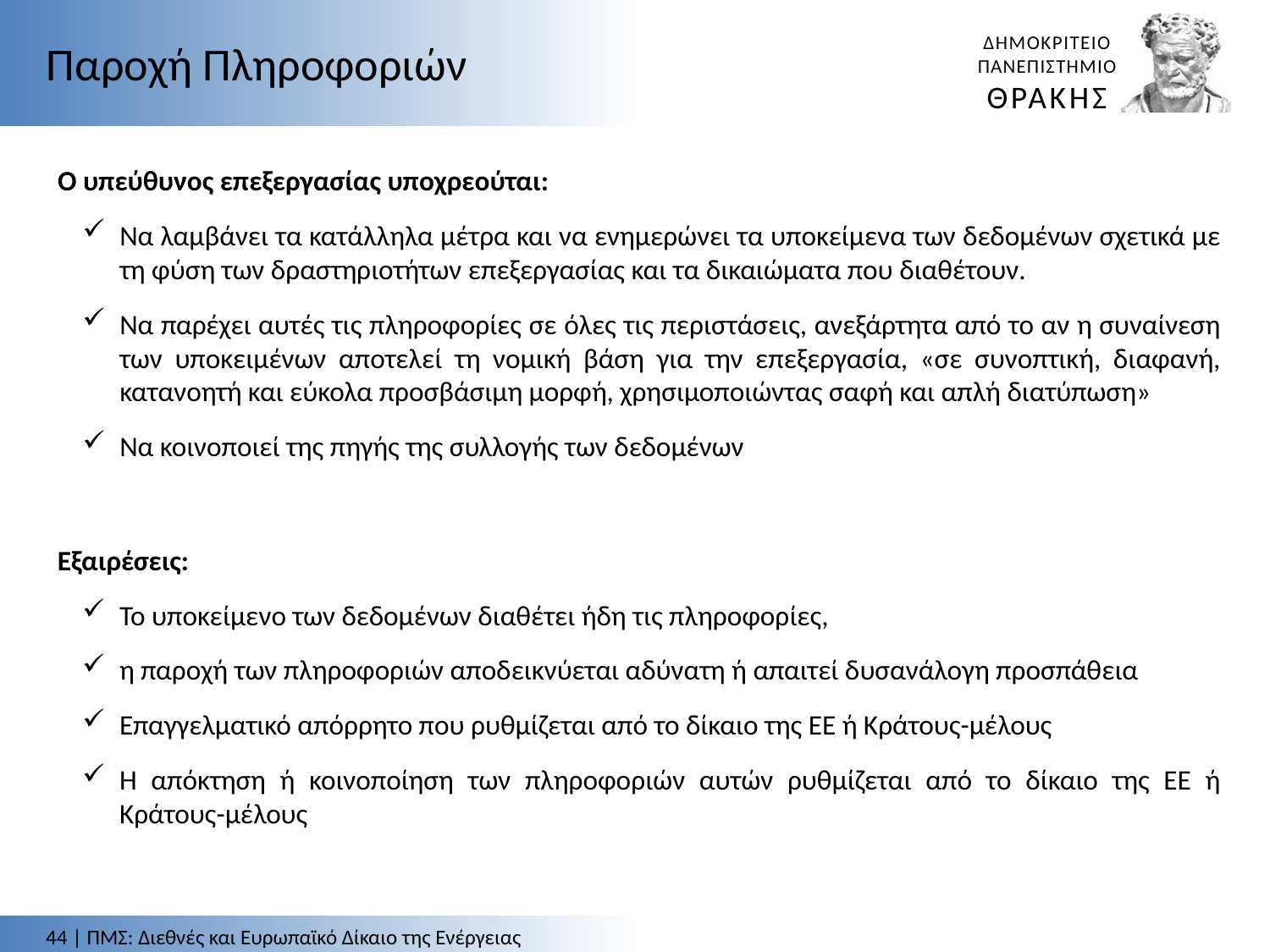

Παροχή Πληροφοριών
Ο υπεύθυνος επεξεργασίας υποχρεούται:
Να λαμβάνει τα κατάλληλα μέτρα και να ενημερώνει τα υποκείμενα των δεδομένων σχετικά με τη φύση των δραστηριοτήτων επεξεργασίας και τα δικαιώματα που διαθέτουν.
Να παρέχει αυτές τις πληροφορίες σε όλες τις περιστάσεις, ανεξάρτητα από το αν η συναίνεση των υποκειμένων αποτελεί τη νομική βάση για την επεξεργασία, «σε συνοπτική, διαφανή, κατανοητή και εύκολα προσβάσιμη μορφή, χρησιμοποιώντας σαφή και απλή διατύπωση»
Να κοινοποιεί της πηγής της συλλογής των δεδομένων
Εξαιρέσεις:
Το υποκείμενο των δεδομένων διαθέτει ήδη τις πληροφορίες,
η παροχή των πληροφοριών αποδεικνύεται αδύνατη ή απαιτεί δυσανάλογη προσπάθεια
Επαγγελματικό απόρρητο που ρυθμίζεται από το δίκαιο της ΕΕ ή Κράτους-μέλους
Η απόκτηση ή κοινοποίηση των πληροφοριών αυτών ρυθμίζεται από το δίκαιο της ΕΕ ή Κράτους-μέλους